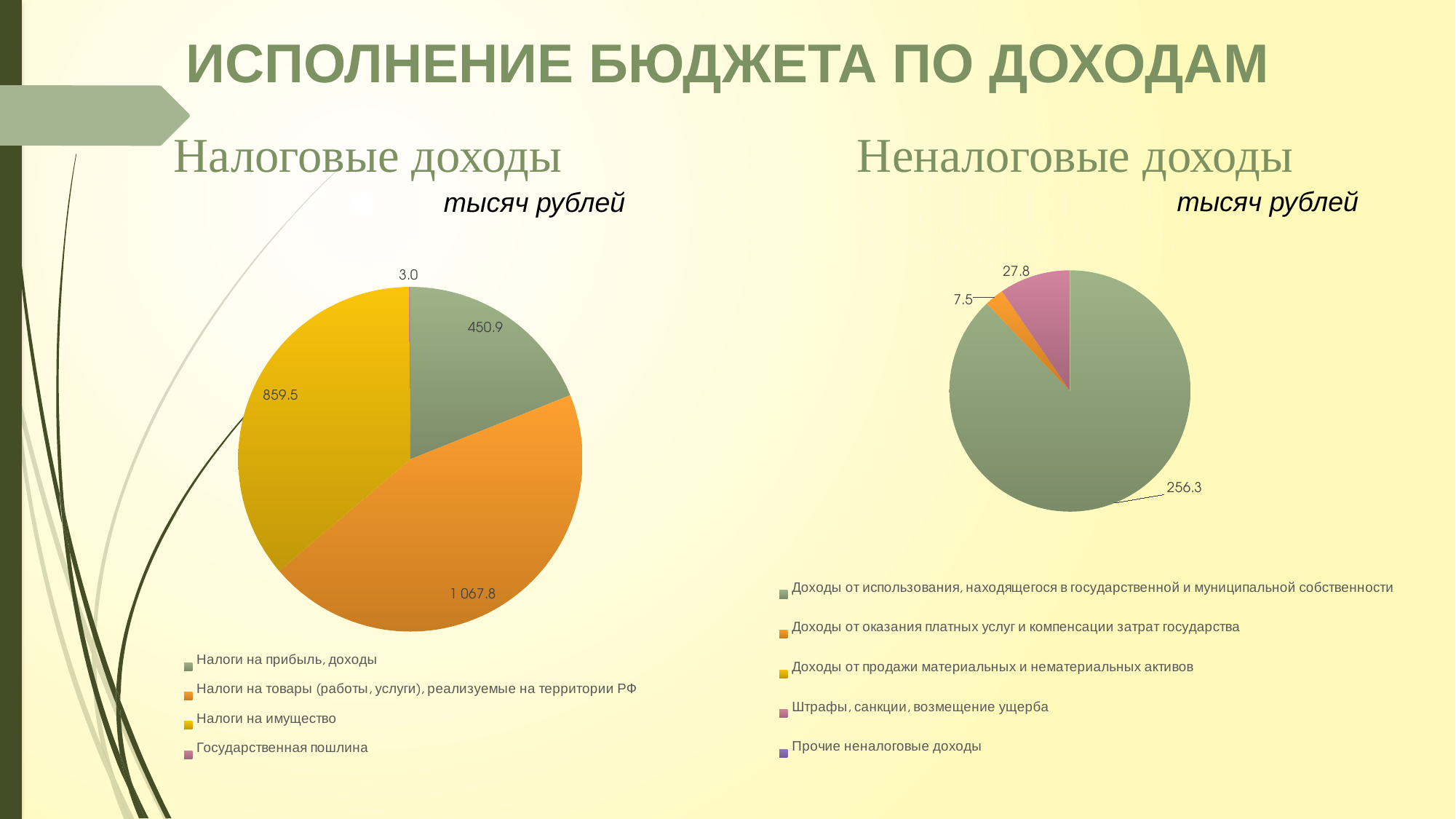

Исполнение бюджета по доходам
Налоговые доходы
Неналоговые доходы
тысяч рублей
тысяч рублей

### Chart

| Category |  |
|---|---|
| Доходы от использования, находящегося в государственной и муниципальной собственности
 | 256.3 |
| Доходы от оказания платных услуг и компенсации затрат государства
 | 7.5 |
| Доходы от продажи материальных и нематериальных активов
 | None |
| Штрафы, санкции, возмещение ущерба
 | 27.8 |
| Прочие неналоговые доходы
 | None |

### Chart

| Category |  |
|---|---|
| Налоги на прибыль, доходы
 | 450.9 |
| Налоги на товары (работы, услуги), реализуемые на территории РФ
 | 1067.8 |
| Налоги на имущество
 | 859.5 |
| Государственная пошлина
 | 3.0 |